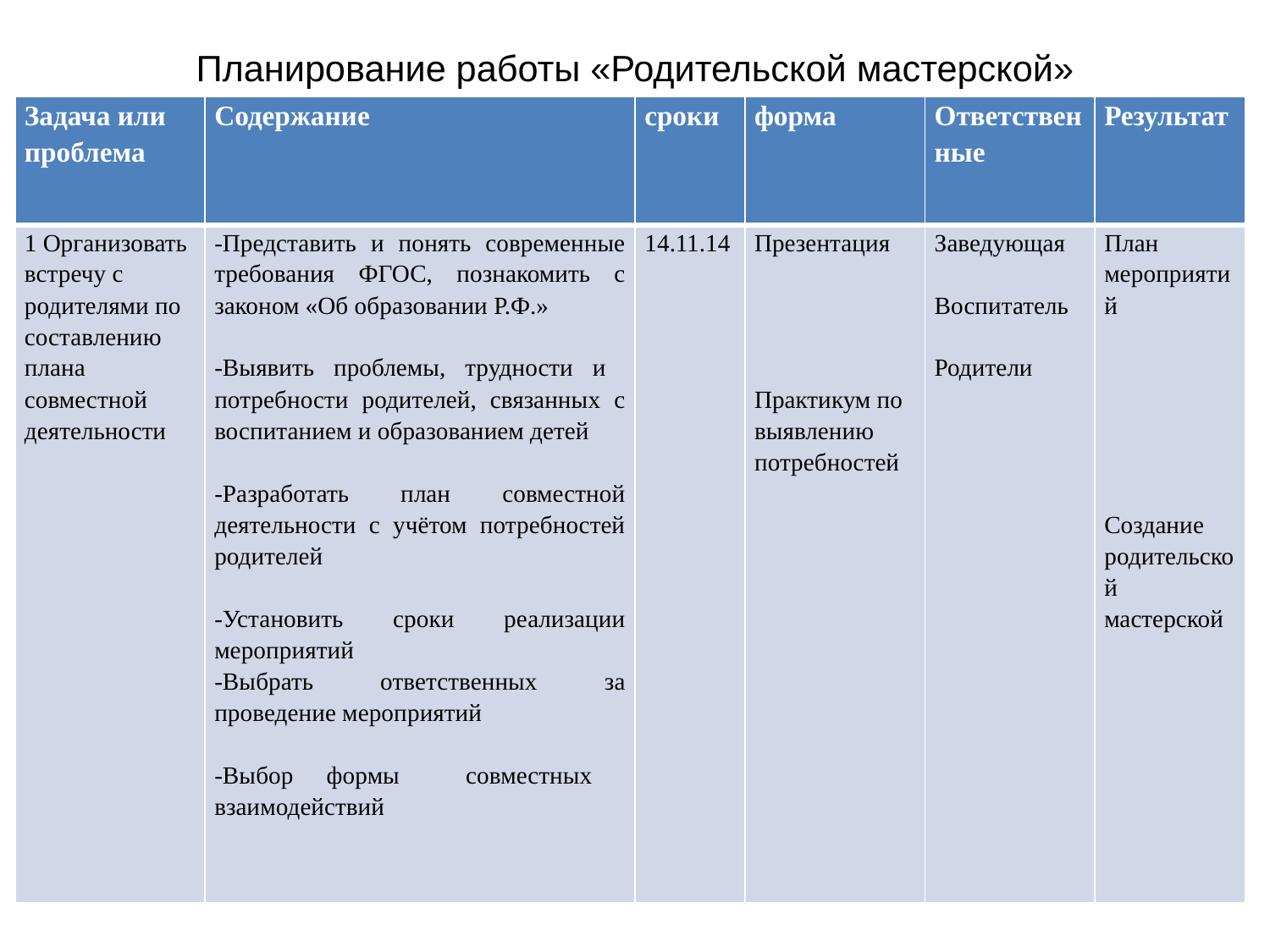

# Планирование работы «Родительской мастерской»
| Задача или проблема | Содержание | сроки | форма | Ответственные | Результат |
| --- | --- | --- | --- | --- | --- |
| 1 Организовать встречу с родителями по составлению плана совместной деятельности | -Представить и понять современные требования ФГОС, познакомить с законом «Об образовании Р.Ф.» -Выявить проблемы, трудности и потребности родителей, связанных с воспитанием и образованием детей -Разработать план совместной деятельности с учётом потребностей родителей -Установить сроки реализации мероприятий -Выбрать ответственных за проведение мероприятий -Выбор формы совместных взаимодействий | 14.11.14 | Презентация Практикум по выявлению потребностей | Заведующая Воспитатель Родители | План мероприятий Создание родительской мастерской |